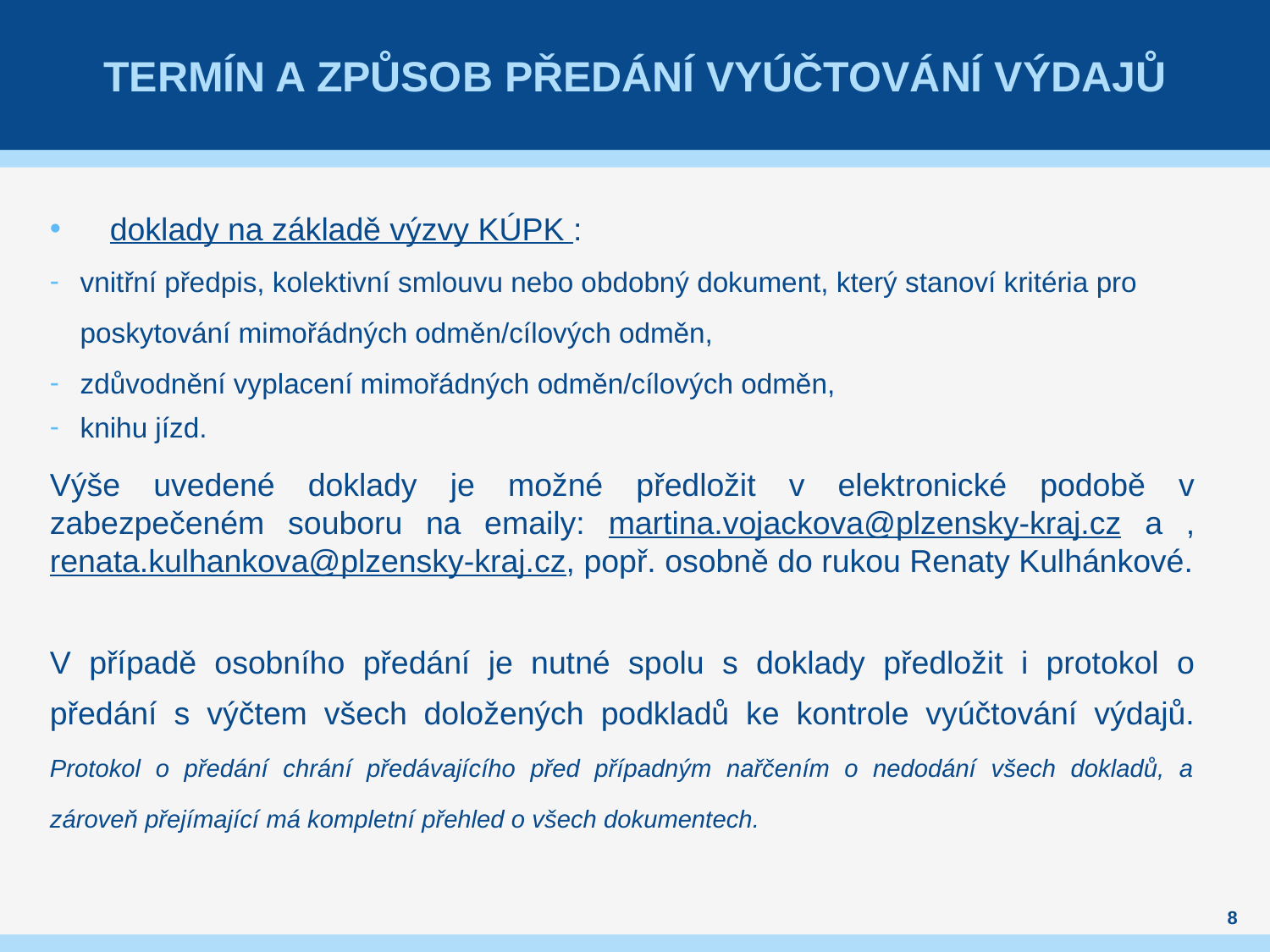

# Termín a způsob předání vyúčtování výdajů
doklady na základě výzvy KÚPK :
vnitřní předpis, kolektivní smlouvu nebo obdobný dokument, který stanoví kritéria pro poskytování mimořádných odměn/cílových odměn,
zdůvodnění vyplacení mimořádných odměn/cílových odměn,
knihu jízd.
Výše uvedené doklady je možné předložit v elektronické podobě v zabezpečeném souboru na emaily: martina.vojackova@plzensky-kraj.cz a , renata.kulhankova@plzensky-kraj.cz, popř. osobně do rukou Renaty Kulhánkové.

V případě osobního předání je nutné spolu s doklady předložit i protokol o předání s výčtem všech doložených podkladů ke kontrole vyúčtování výdajů. Protokol o předání chrání předávajícího před případným nařčením o nedodání všech dokladů, a zároveň přejímající má kompletní přehled o všech dokumentech.

8